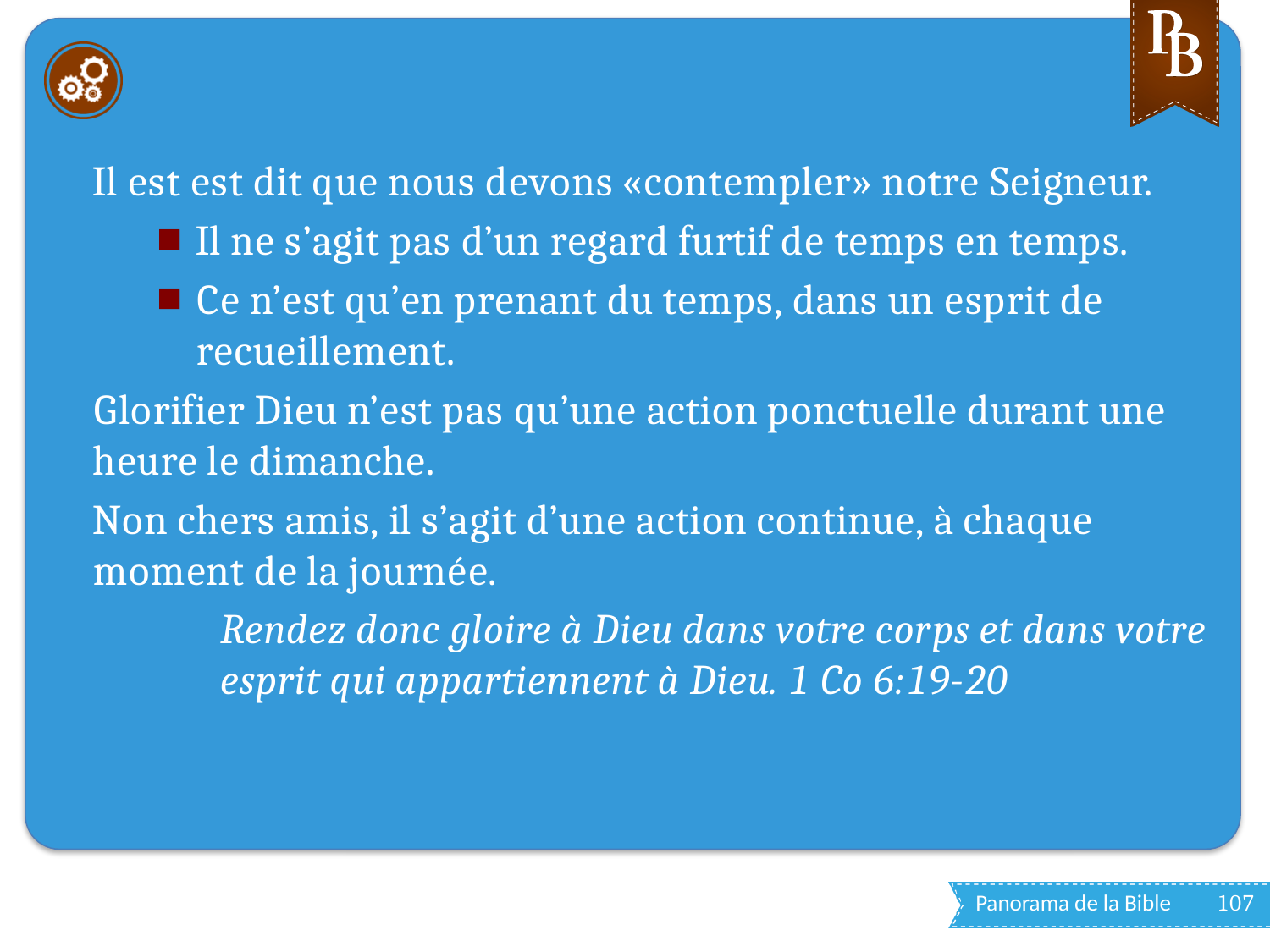

#
Il est est dit que nous devons «contempler» notre Seigneur.
Il ne s’agit pas d’un regard furtif de temps en temps.
Ce n’est qu’en prenant du temps, dans un esprit de recueillement.
Glorifier Dieu n’est pas qu’une action ponctuelle durant une heure le dimanche.
Non chers amis, il s’agit d’une action continue, à chaque moment de la journée.
Rendez donc gloire à Dieu dans votre corps et dans votre esprit qui appartiennent à Dieu. 1 Co 6:19-20